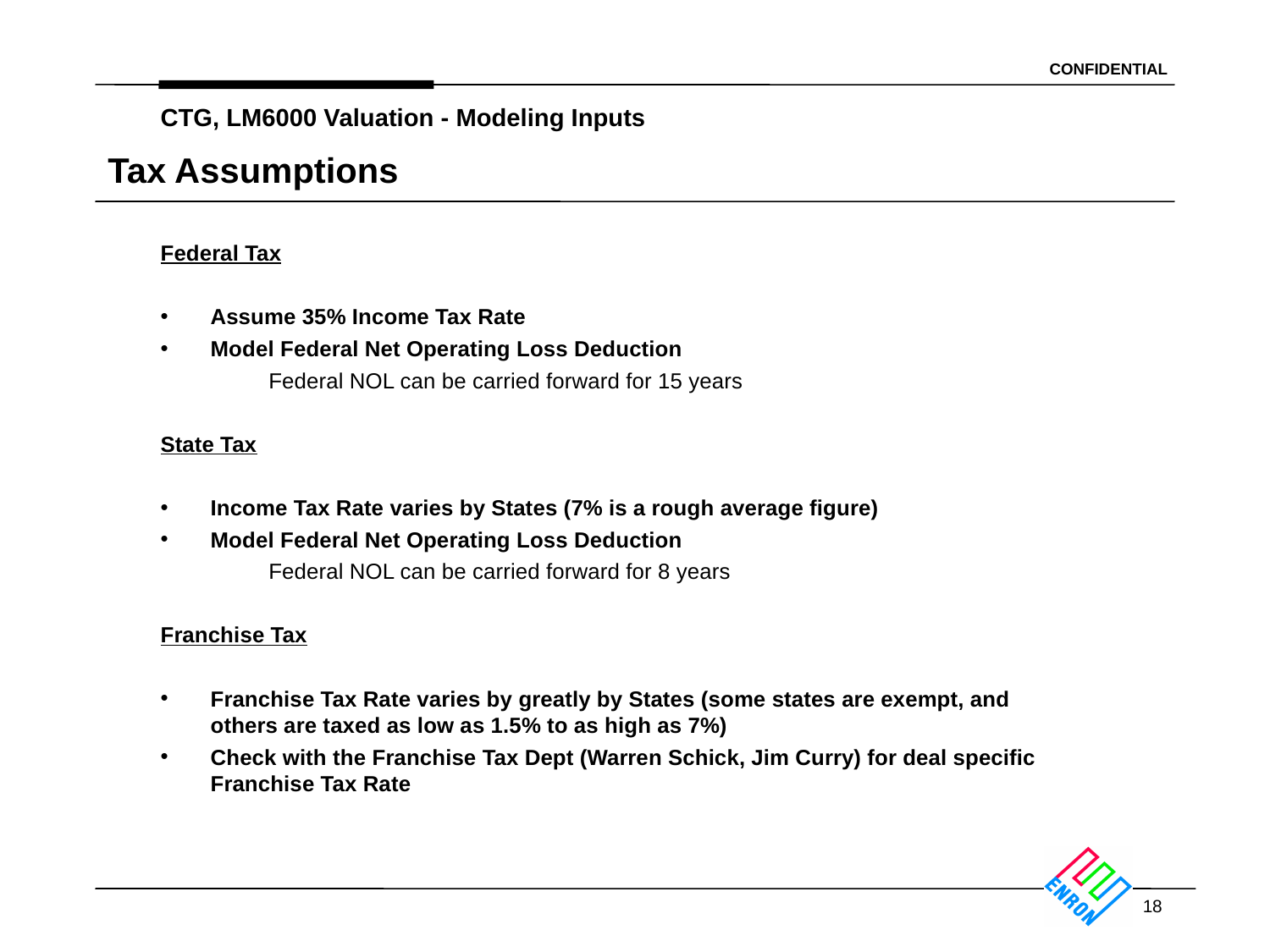

CTG, LM6000 Valuation - Modeling Inputs
Tax Assumptions
# Federal Tax

Assume 35% Income Tax Rate
Model Federal Net Operating Loss Deduction
Federal NOL can be carried forward for 15 years

State Tax

Income Tax Rate varies by States (7% is a rough average figure)
Model Federal Net Operating Loss Deduction
Federal NOL can be carried forward for 8 years

Franchise Tax

Franchise Tax Rate varies by greatly by States (some states are exempt, and others are taxed as low as 1.5% to as high as 7%)
Check with the Franchise Tax Dept (Warren Schick, Jim Curry) for deal specific Franchise Tax Rate

18